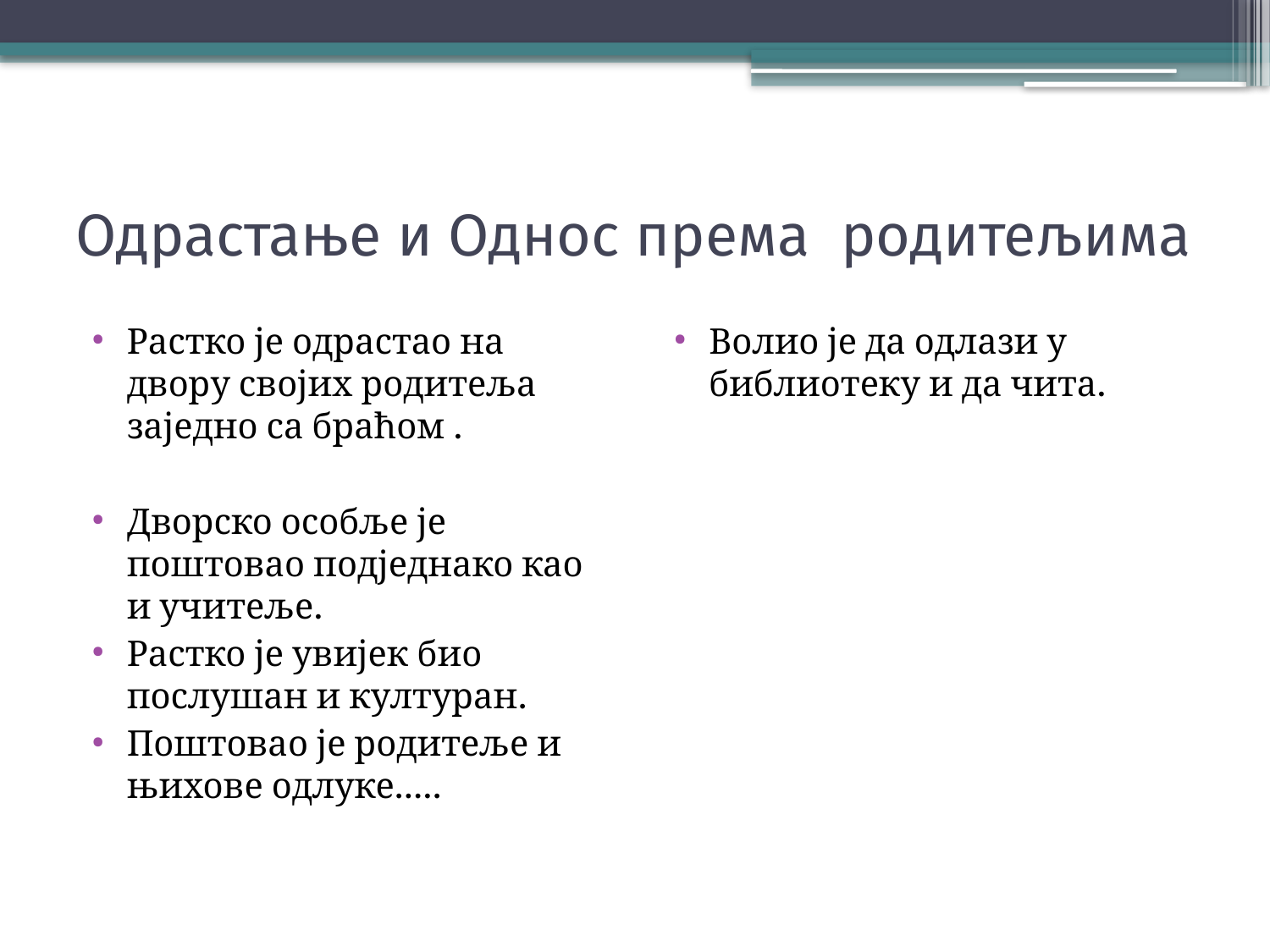

# Одрастање и Однос према  родитељима
Растко је одрастао на двору својих родитеља заједно са браћом .

Дворско особље је поштовао подједнако као и учитеље.
Растко је увијек био послушан и културан.
Поштовао је родитеље и њихове одлуке.....
Волио је да одлази у библиотеку и да чита.